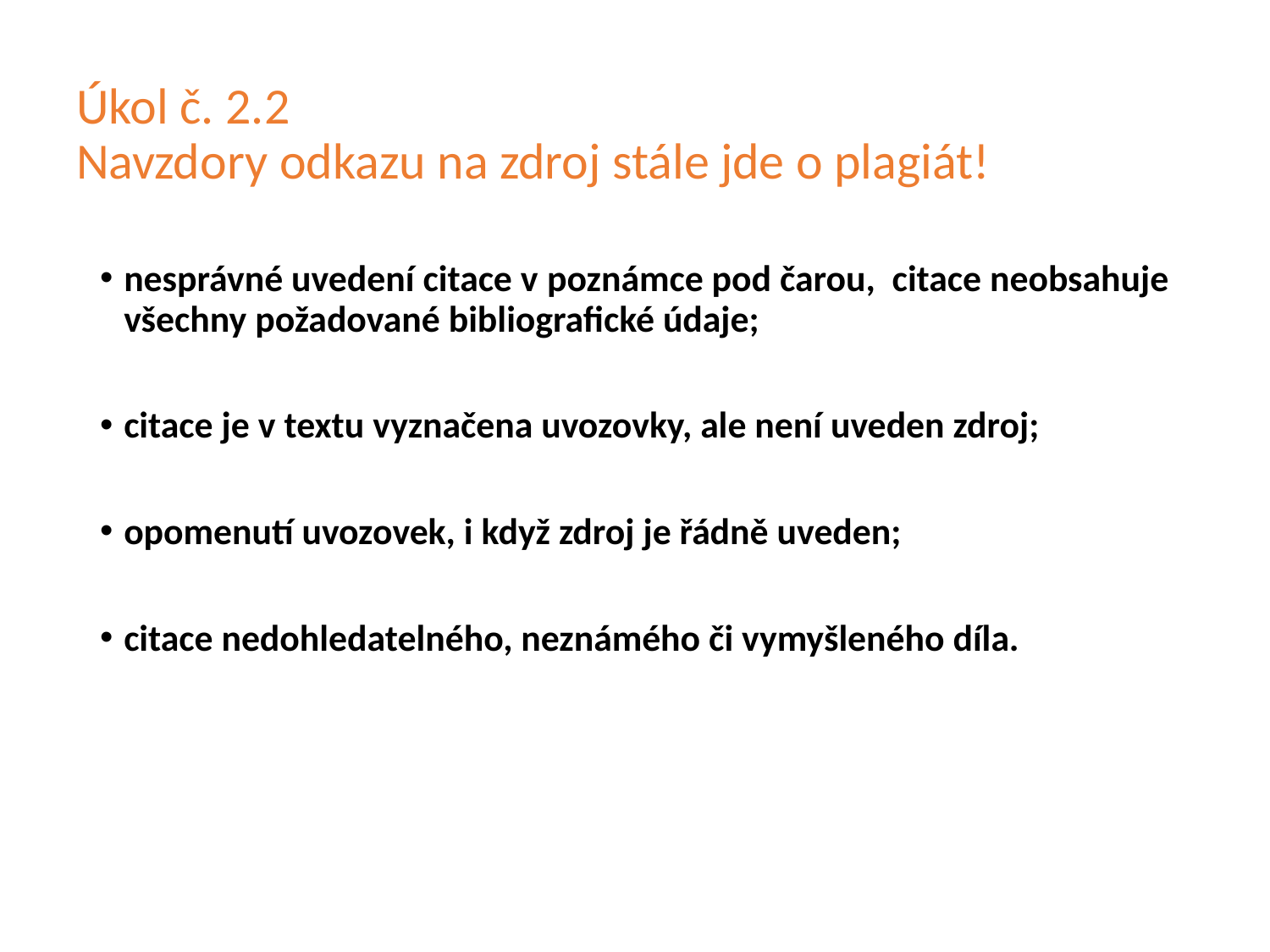

# Úkol č. 2.2 Navzdory odkazu na zdroj stále jde o plagiát!
nesprávné uvedení citace v poznámce pod čarou,  citace neobsahuje všechny požadované bibliografické údaje;

citace je v textu vyznačena uvozovky, ale není uveden zdroj;

opomenutí uvozovek, i když zdroj je řádně uveden;

citace nedohledatelného, neznámého či vymyšleného díla.